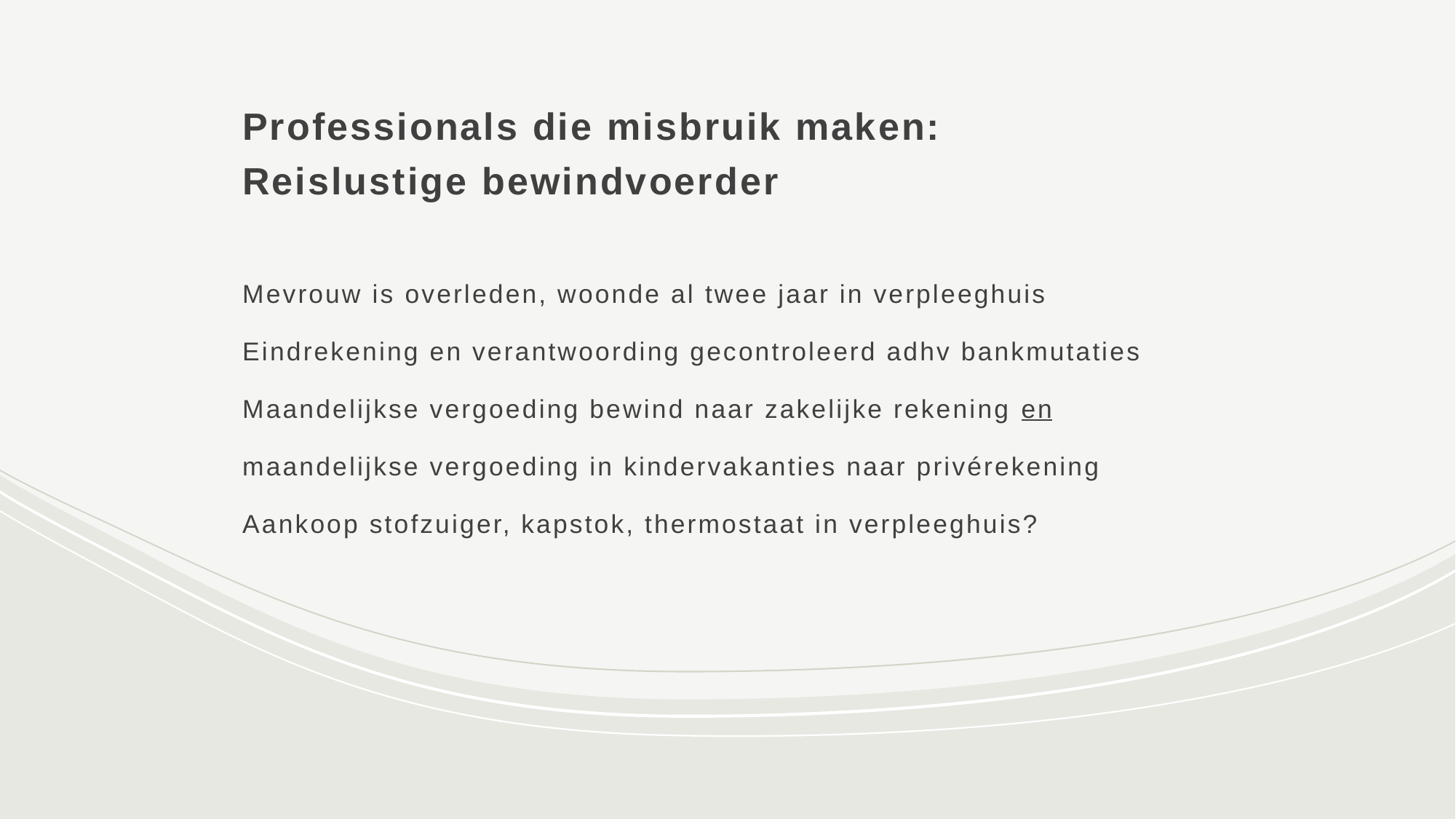

# Professionals die misbruik maken: Reislustige bewindvoerder
Mevrouw is overleden, woonde al twee jaar in verpleeghuis
Eindrekening en verantwoording gecontroleerd adhv bankmutaties
Maandelijkse vergoeding bewind naar zakelijke rekening en
maandelijkse vergoeding in kindervakanties naar privérekening
Aankoop stofzuiger, kapstok, thermostaat in verpleeghuis?